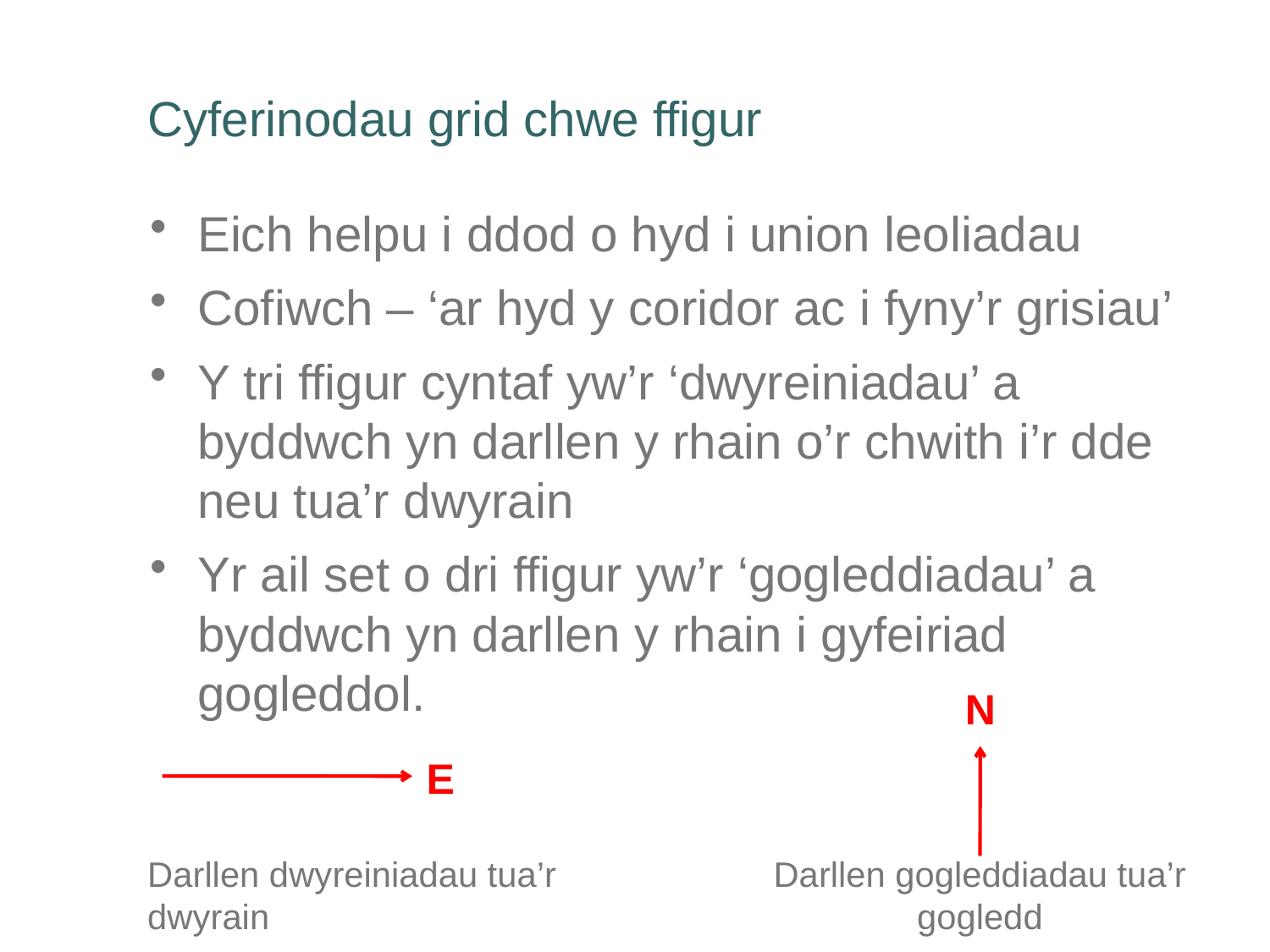

# Cyferinodau grid chwe ffigur
Eich helpu i ddod o hyd i union leoliadau
Cofiwch – ‘ar hyd y coridor ac i fyny’r grisiau’
Y tri ffigur cyntaf yw’r ‘dwyreiniadau’ a byddwch yn darllen y rhain o’r chwith i’r dde neu tua’r dwyrain
Yr ail set o dri ffigur yw’r ‘gogleddiadau’ a byddwch yn darllen y rhain i gyfeiriad gogleddol.

N
E
Darllen dwyreiniadau tua’r dwyrain
Darllen gogleddiadau tua’r gogledd